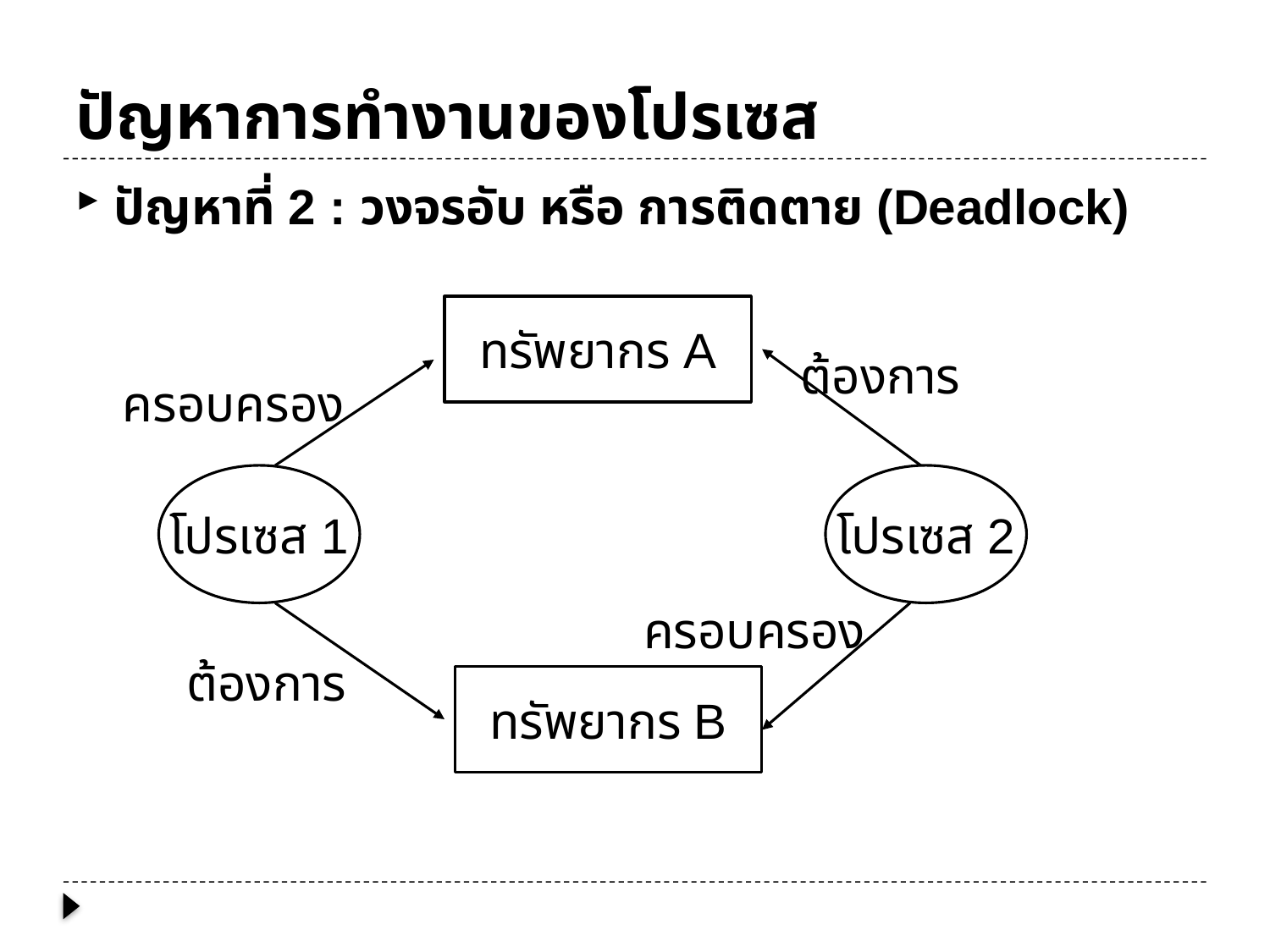

# ปัญหาการทำงานของโปรเซส
ปัญหาที่ 2 : วงจรอับ หรือ การติดตาย (Deadlock)

ทรัพยากร A
ต้องการ

ครอบครอง
โปรเซส 1
โปรเซส 2
ครอบครอง

ต้องการ
ทรัพยากร B